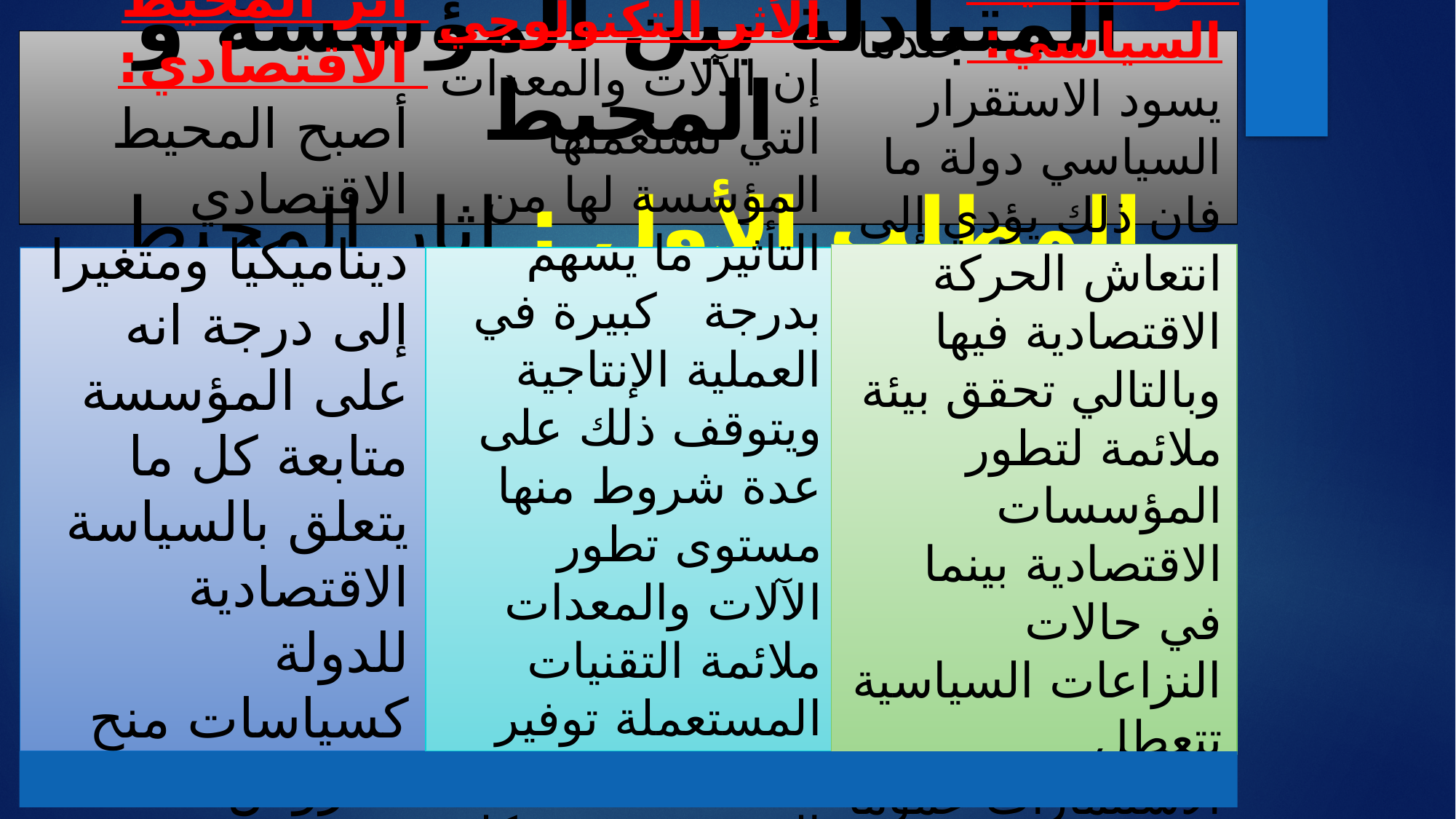

المبحث الثاني : الاثار المتبادلة بين المؤسسة و المحيط
المطلب الأول : اثار المحيط على المؤسسة
اثر المحيط الاقتصادي: أصبح المحيط الاقتصادي ديناميكيا ومتغيرا إلى درجة انه على المؤسسة متابعة كل ما يتعلق بالسياسة الاقتصادية للدولة كسياسات منح القروض والضرائب والإعانات التي تحددها الدولة

الأثر التكنولوجي إن الآلات والمعدات التي تستعملها المؤسسة لها من التأثير ما يسهم بدرجة   كبيرة في العملية الإنتاجية ويتوقف ذلك على عدة شروط منها مستوى تطور الآلات والمعدات ملائمة التقنيات المستعملة توفير قطع الغيار محاولة التهرب من مشكلة التبعية في تصليح الآلات

أثر المحيط السياسي: عندما يسود الاستقرار السياسي دولة ما فان ذلك يؤدي إلى انتعاش الحركة الاقتصادية فيها وبالتالي تحقق بيئة ملائمة لتطور المؤسسات الاقتصادية بينما في حالات النزاعات السياسية تتعطل الاستثمارات عموما يؤثر سلبا على المؤسسات الاقتصادية